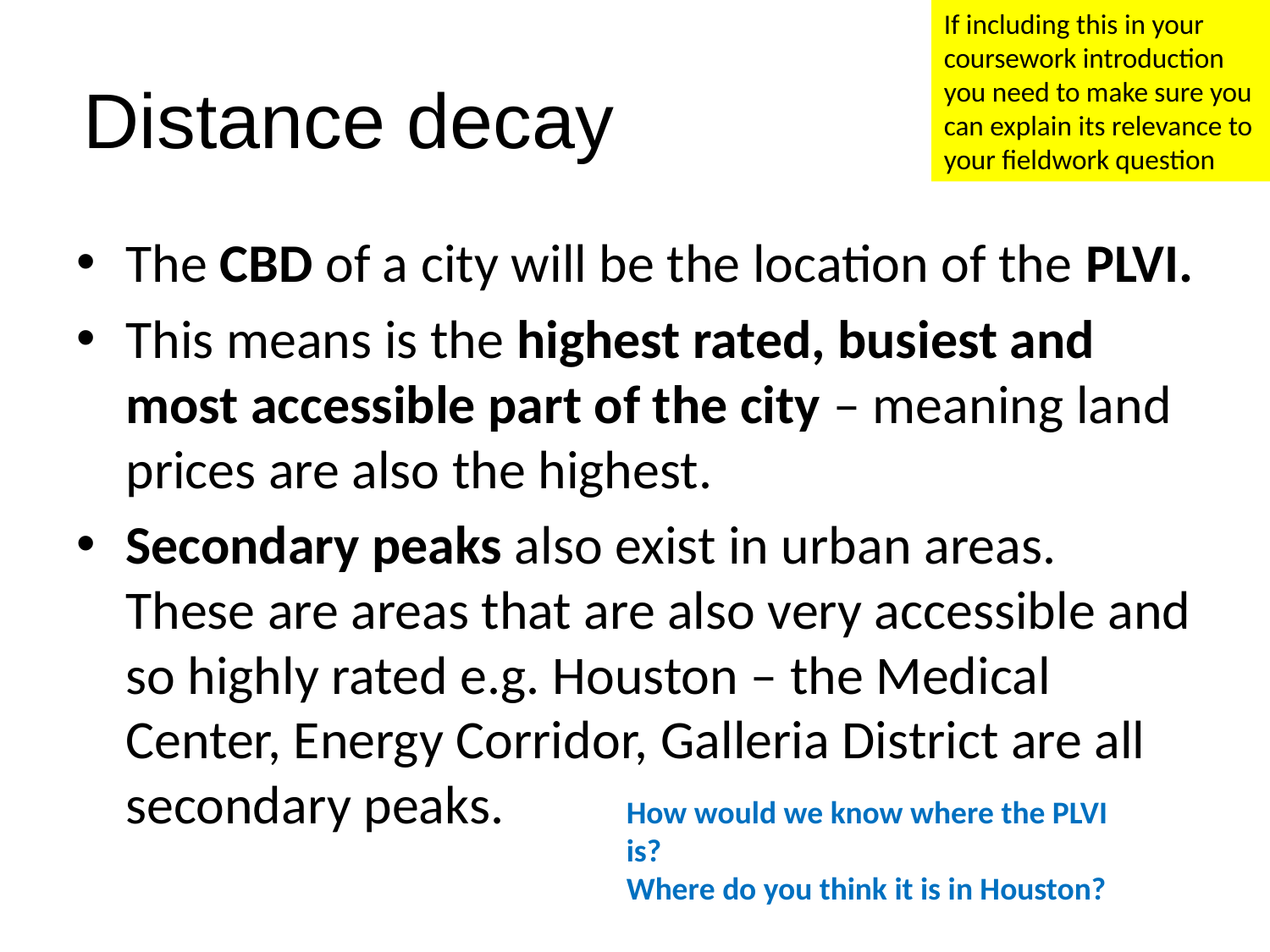

If including this in your coursework introduction you need to make sure you can explain its relevance to your fieldwork question
# Distance decay
The CBD of a city will be the location of the PLVI.
This means is the highest rated, busiest and most accessible part of the city – meaning land prices are also the highest.
Secondary peaks also exist in urban areas. These are areas that are also very accessible and so highly rated e.g. Houston – the Medical Center, Energy Corridor, Galleria District are all secondary peaks.
How would we know where the PLVI is?
Where do you think it is in Houston?